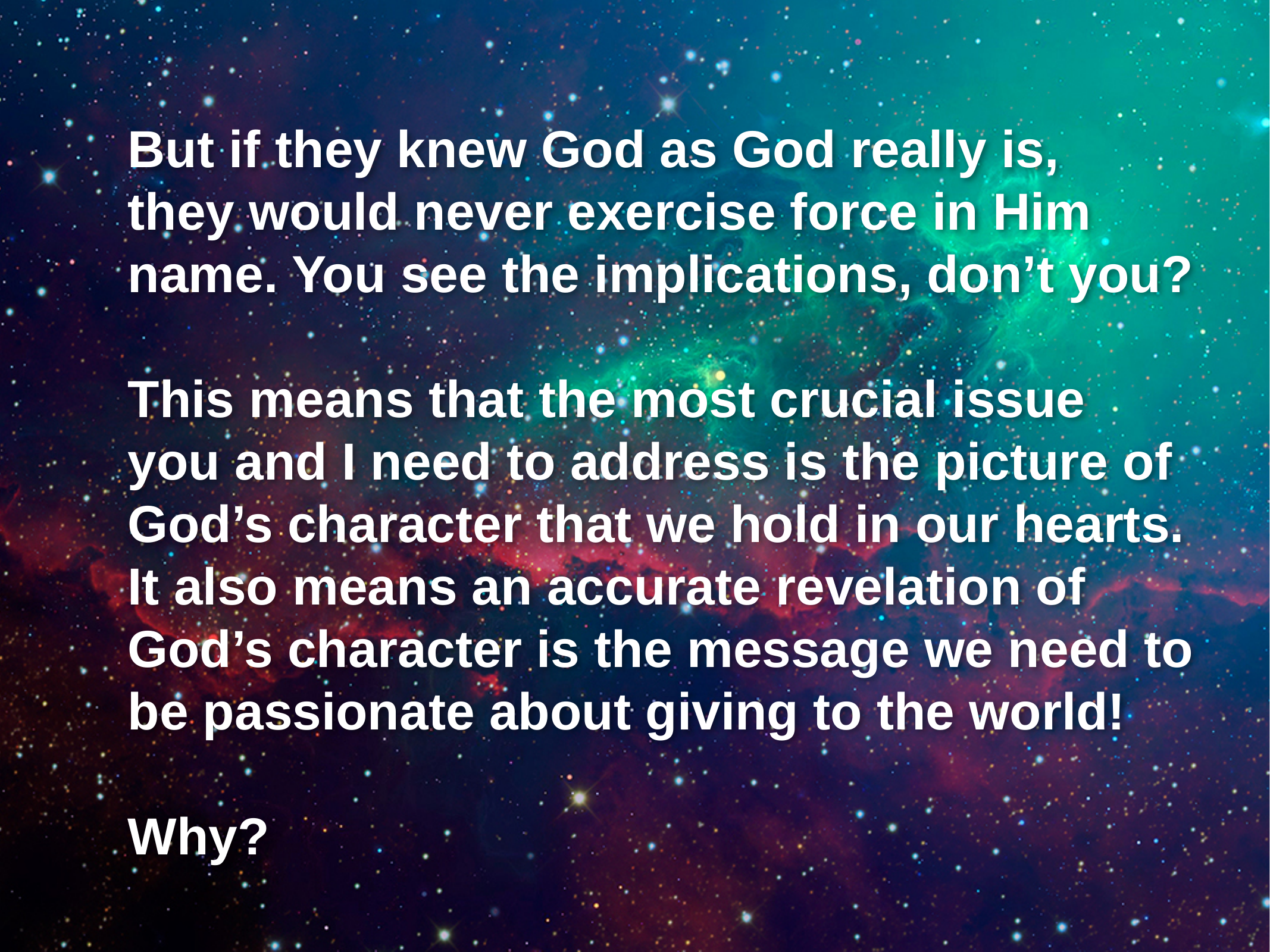

But if they knew God as God really is,
they would never exercise force in Him name. You see the implications, don’t you?
This means that the most crucial issue
you and I need to address is the picture of God’s character that we hold in our hearts.
It also means an accurate revelation of God’s character is the message we need to be passionate about giving to the world!

Why?